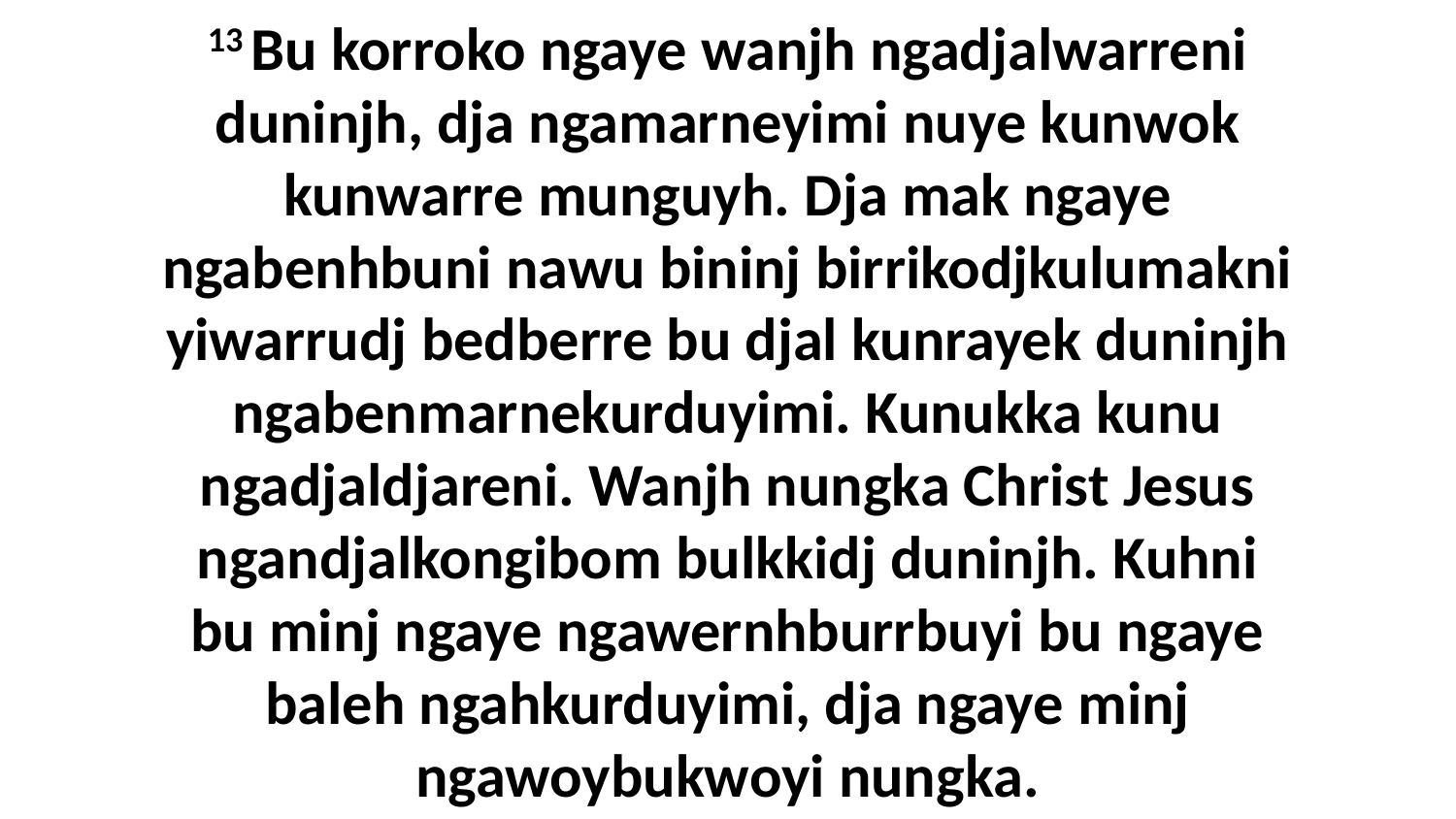

13 Bu korroko ngaye wanjh ngadjalwarreni duninjh, dja ngamarneyimi nuye kunwok kunwarre munguyh. Dja mak ngaye ngabenhbuni nawu bininj birrikodjkulumakni yiwarrudj bedberre bu djal kunrayek duninjh ngabenmarnekurduyimi. Kunukka kunu ngadjaldjareni. Wanjh nungka Christ Jesus ngandjalkongibom bulkkidj duninjh. Kuhni bu minj ngaye ngawernhburrbuyi bu ngaye baleh ngahkurduyimi, dja ngaye minj ngawoybukwoyi nungka.